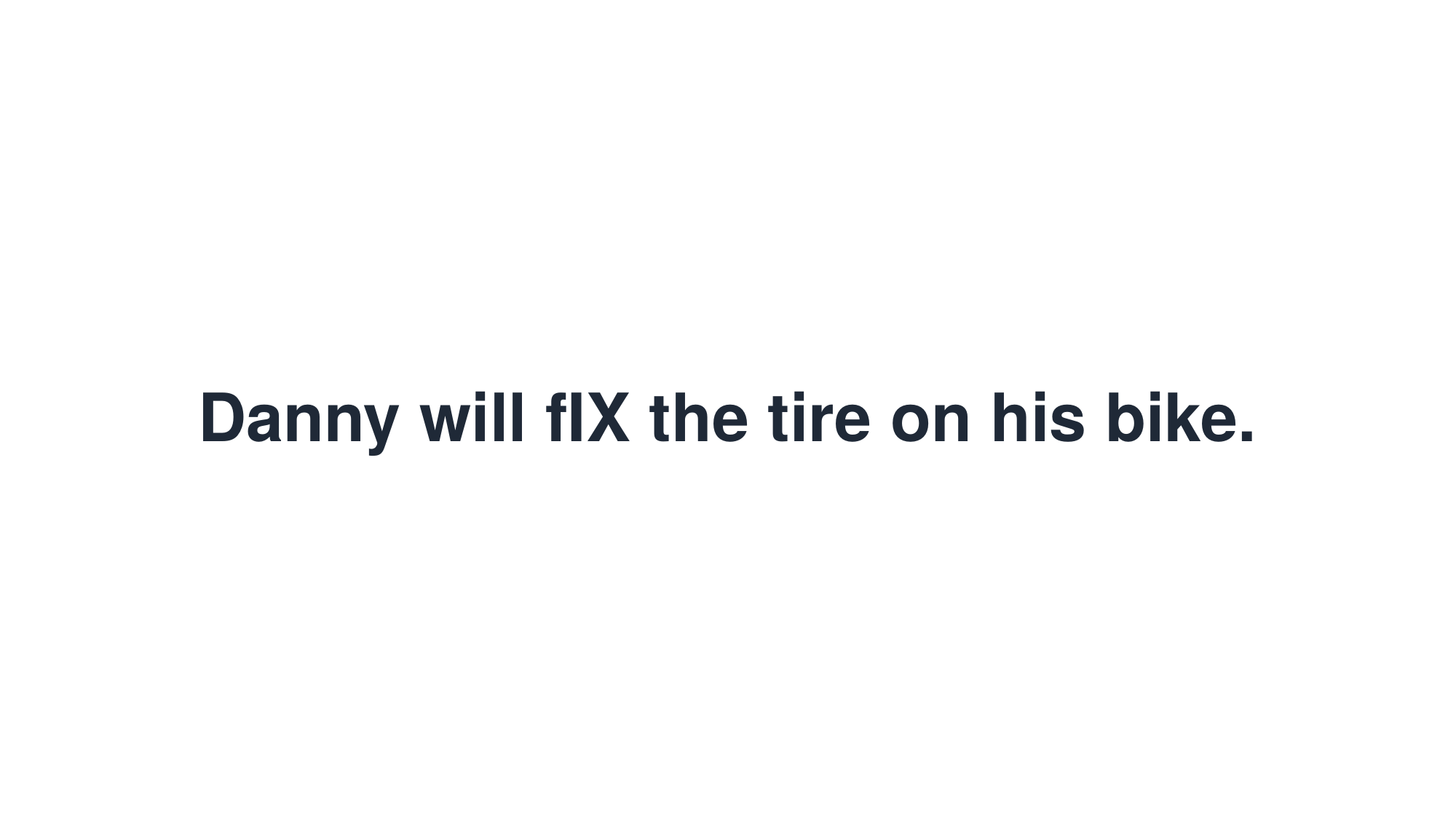

Danny will fIX the tire on his bike.